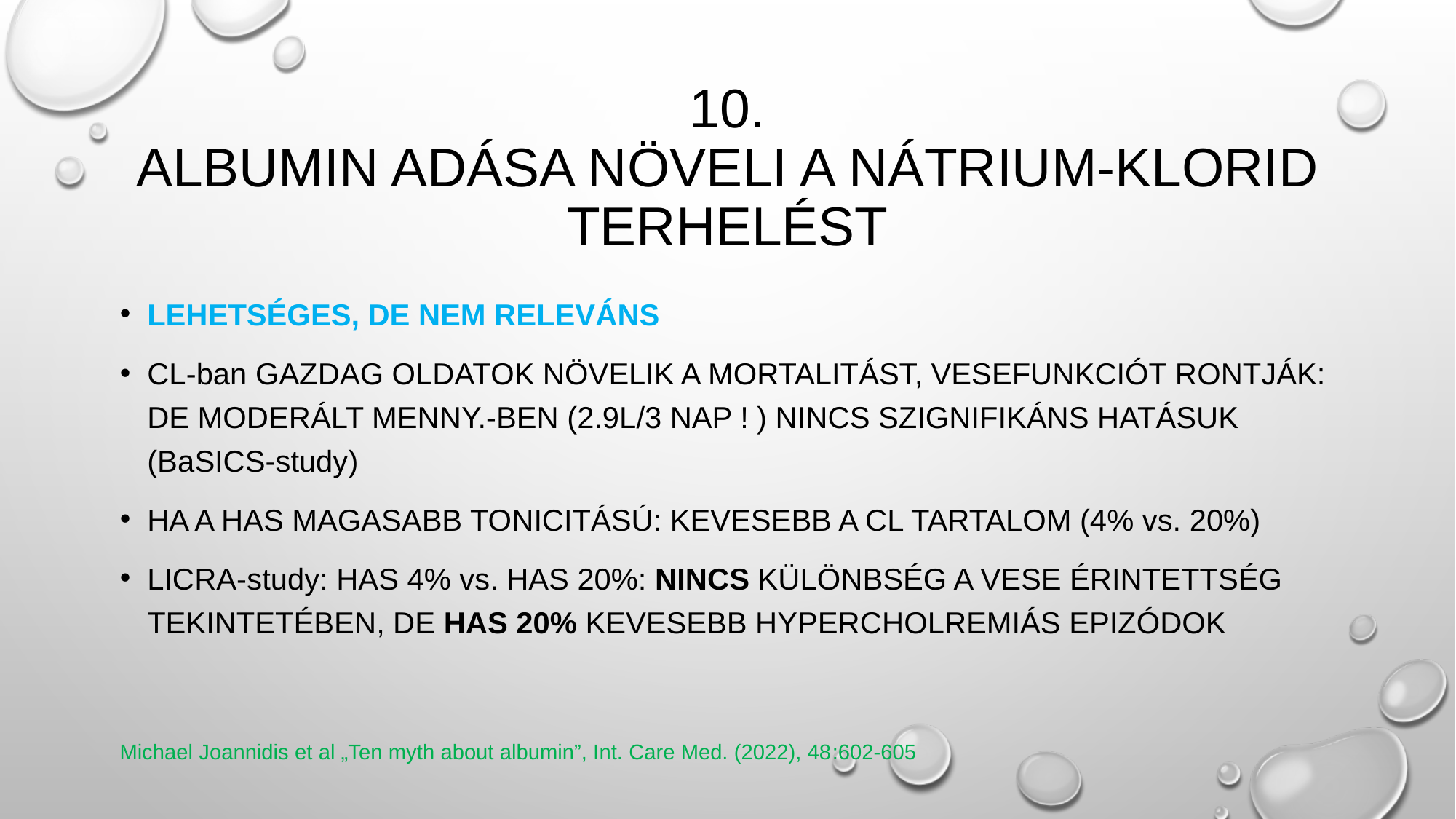

# 10. albumin adása növeli a nátrium-klorid terhelést
Lehetséges, de nem releváns
CL-ban gazdag oldatok növelik a mortalitást, vesefunkciót rontják: de moderált menny.-ben (2.9L/3 nap ! ) nincs szignifikáns hatásuk (Basics-study)
Ha a HAS magasabb tonicitású: kevesebb a CL tartalom (4% vs. 20%)
LICRA-study: HAS 4% vs. HAS 20%: nincs különbség a vese érintettség tekintetében, de HAS 20% kevesebb hypercholremiás epizódok
Michael Joannidis et al „Ten myth about albumin”, Int. Care Med. (2022), 48:602-605